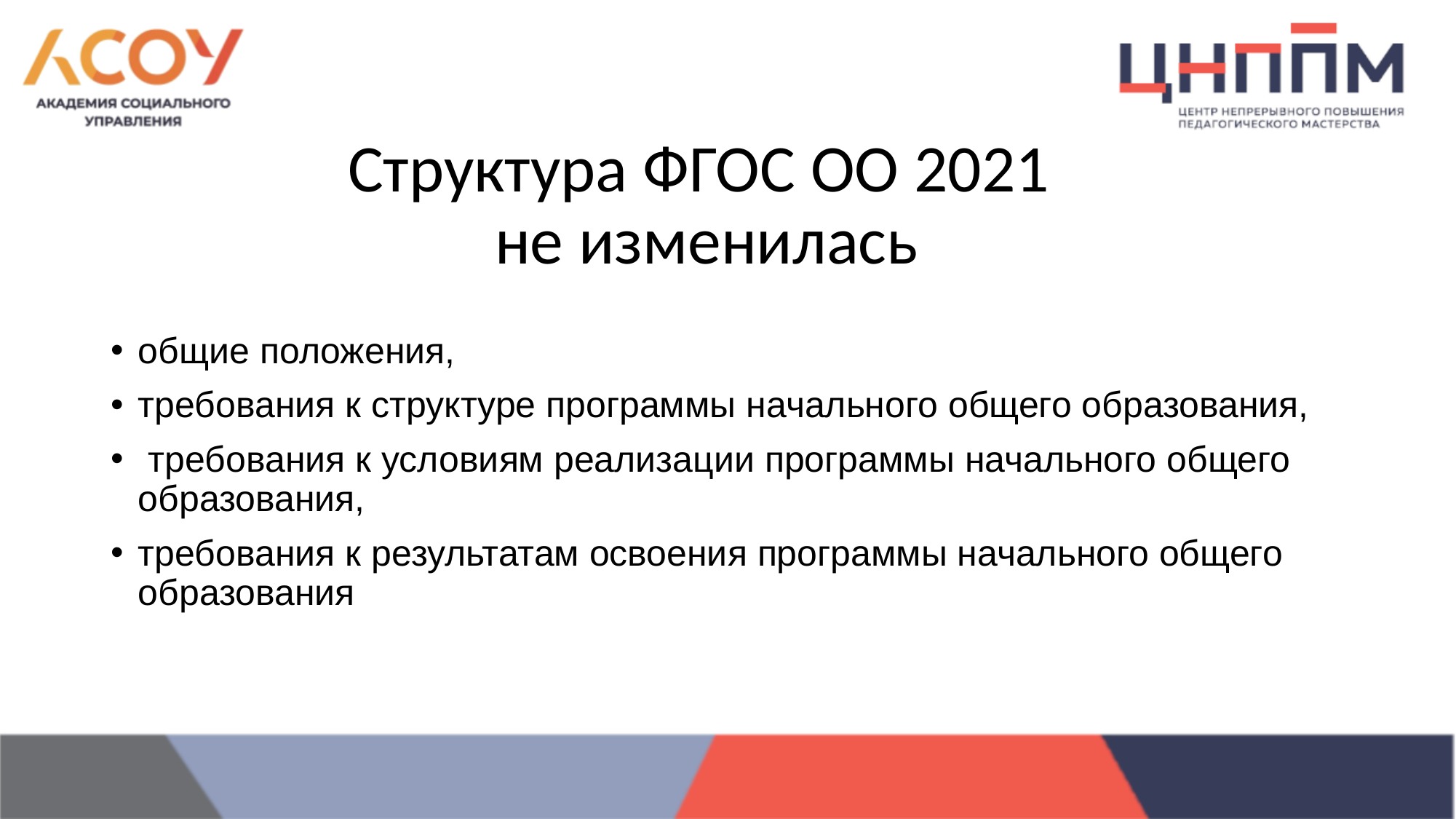

# Структура ФГОС ОО 2021 не изменилась
общие положения,
требования к структуре программы начального общего образования,
 требования к условиям реализации программы начального общего образования,
требования к результатам освоения программы начального общего образования